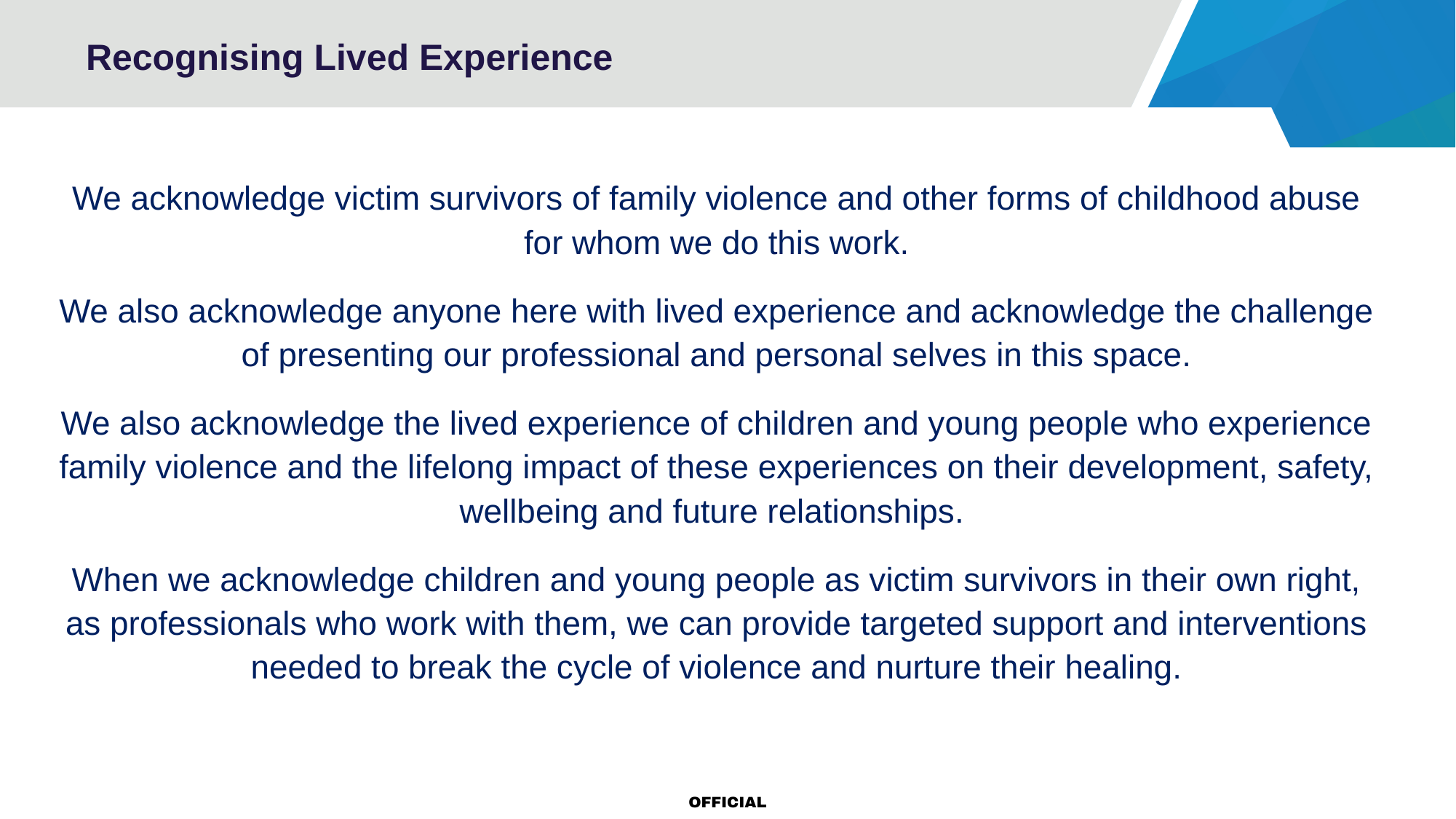

# Recognising Lived Experience
We acknowledge victim survivors of family violence and other forms of childhood abuse for whom we do this work.
We also acknowledge anyone here with lived experience and acknowledge the challenge of presenting our professional and personal selves in this space.
We also acknowledge the lived experience of children and young people who experience family violence and the lifelong impact of these experiences on their development, safety, wellbeing and future relationships.
When we acknowledge children and young people as victim survivors in their own right, as professionals who work with them, we can provide targeted support and interventions needed to break the cycle of violence and nurture their healing.